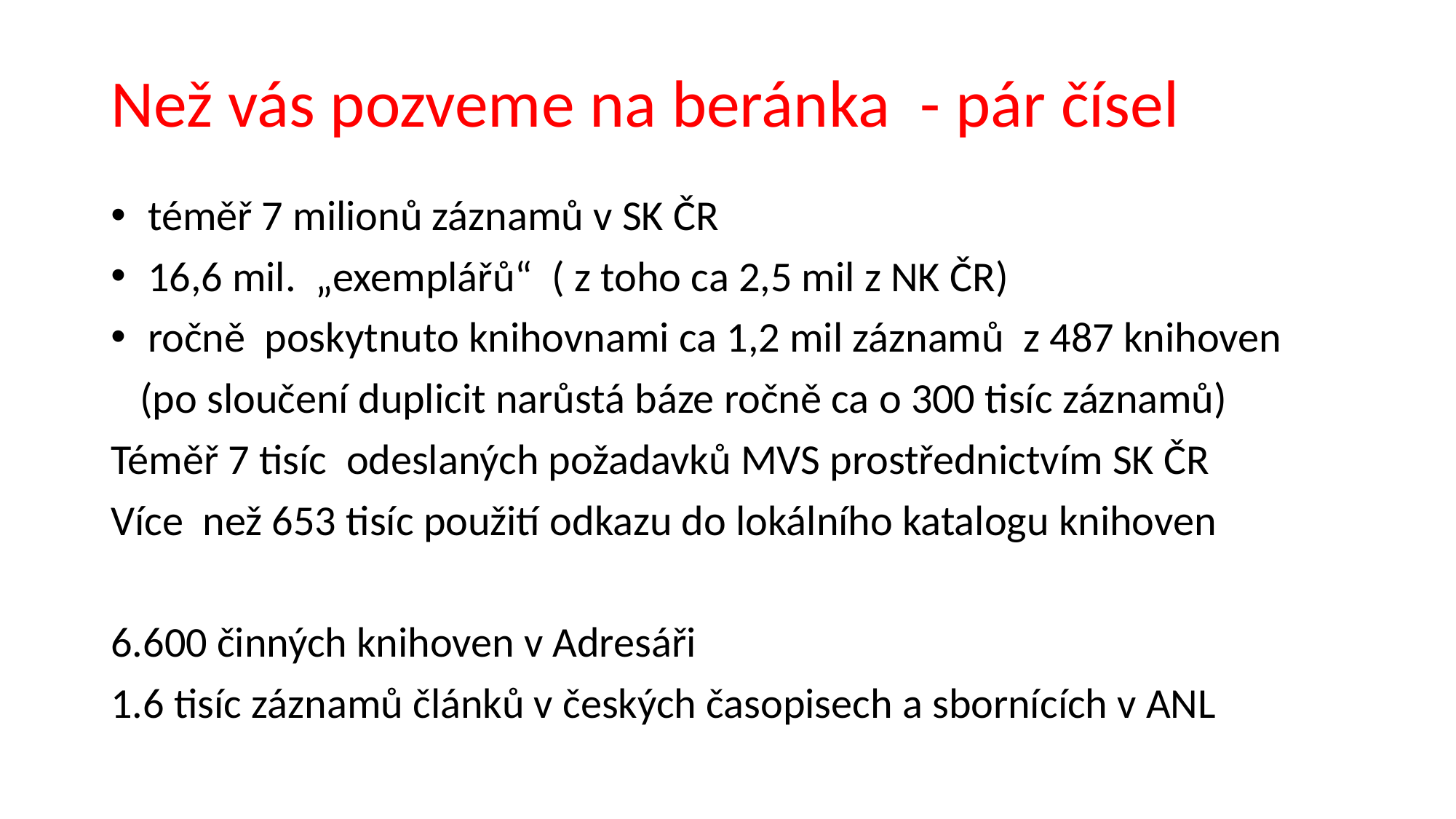

# Než vás pozveme na beránka  - pár čísel
 téměř 7 milionů záznamů v SK ČR
 16,6 mil.  „exemplářů“  ( z toho ca 2,5 mil z NK ČR)
 ročně  poskytnuto knihovnami ca 1,2 mil záznamů  z 487 knihoven
   (po sloučení duplicit narůstá báze ročně ca o 300 tisíc záznamů)
Téměř 7 tisíc  odeslaných požadavků MVS prostřednictvím SK ČR
Více  než 653 tisíc použití odkazu do lokálního katalogu knihoven

6.600 činných knihoven v Adresáři
1.6 tisíc záznamů článků v českých časopisech a sbornících v ANL